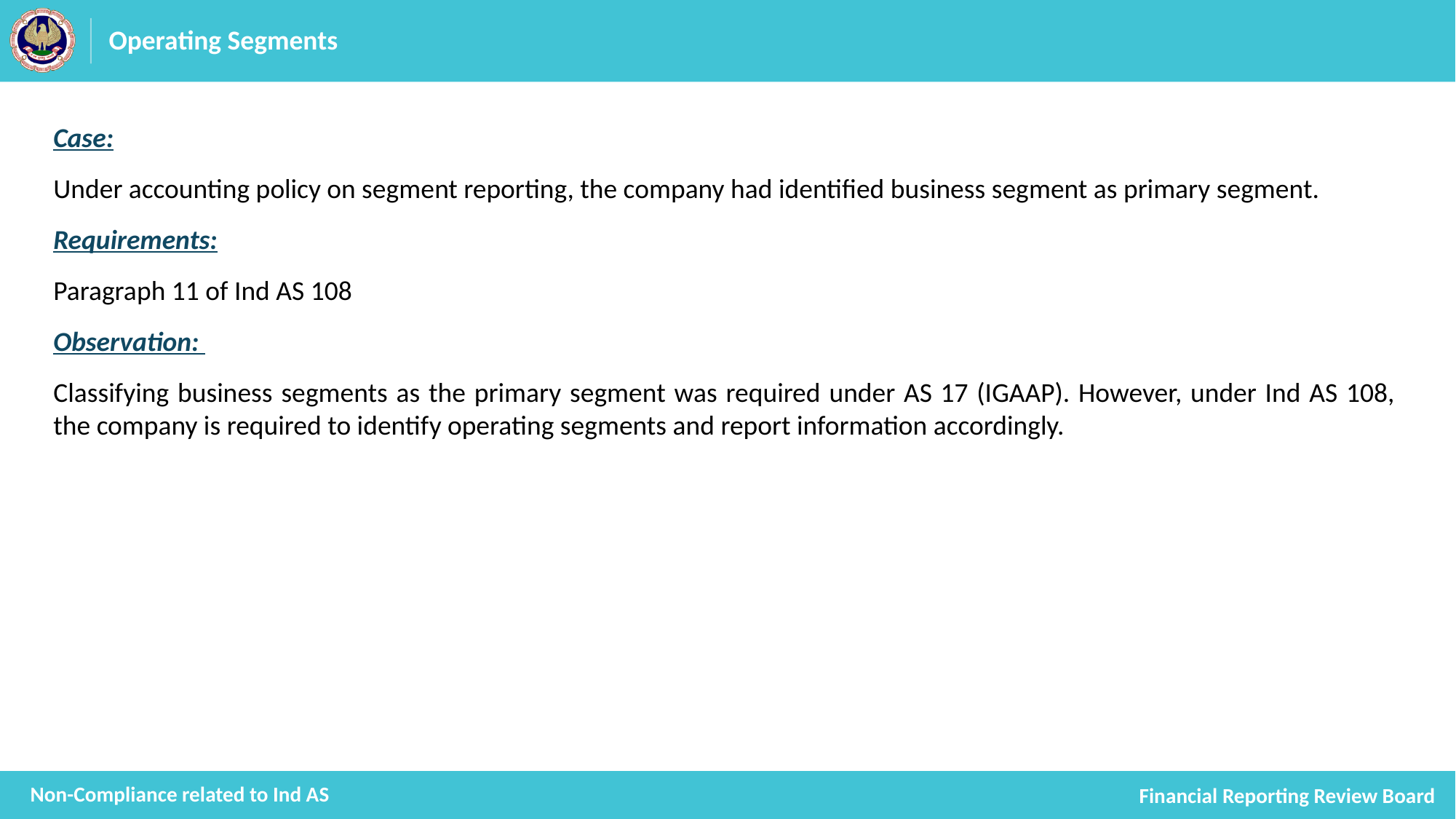

# Operating Segments
Case:
Under accounting policy on segment reporting, the company had identified business segment as primary segment.
Requirements:
Paragraph 11 of Ind AS 108
Observation:
Classifying business segments as the primary segment was required under AS 17 (IGAAP). However, under Ind AS 108, the company is required to identify operating segments and report information accordingly.
Non-Compliance related to Ind AS